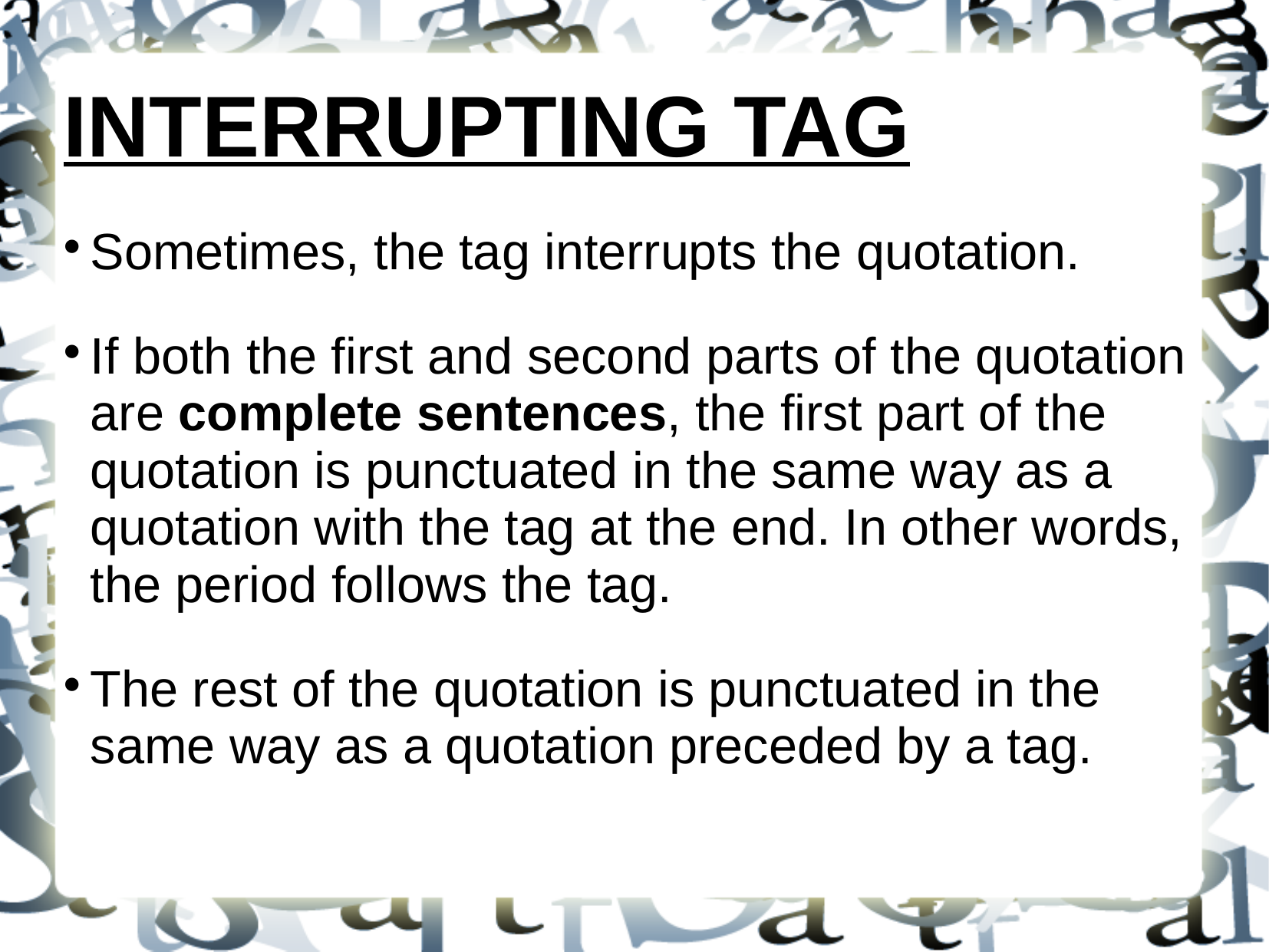

INTERRUPTING TAG

Sometimes, the tag interrupts the quotation.

If both the first and second parts of the quotation are complete sentences, the first part of the quotation is punctuated in the same way as a quotation with the tag at the end. In other words, the period follows the tag.

The rest of the quotation is punctuated in the same way as a quotation preceded by a tag.